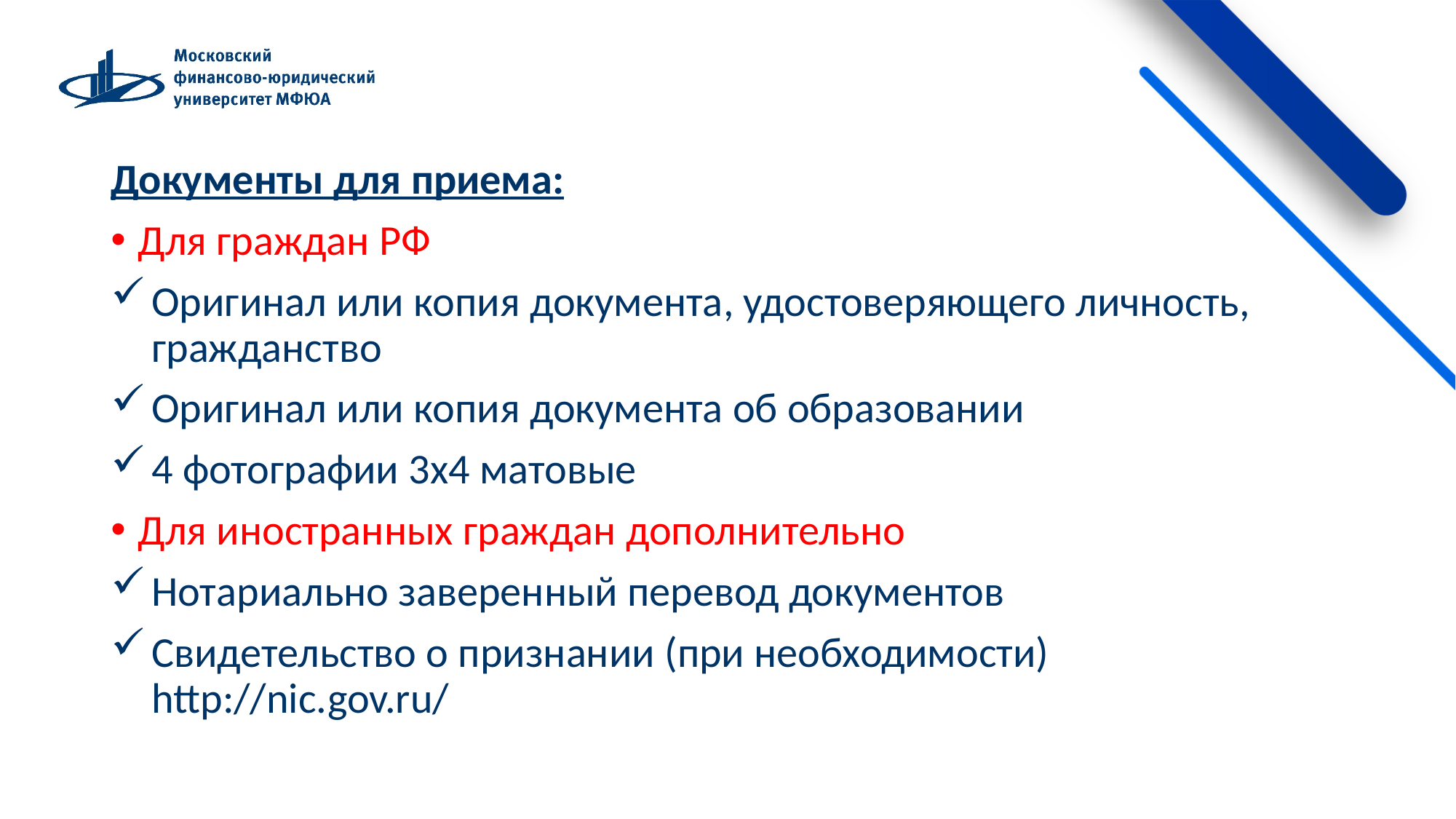

Документы для приема:
Для граждан РФ
Оригинал или копия документа, удостоверяющего личность, гражданство
Оригинал или копия документа об образовании
4 фотографии 3х4 матовые
Для иностранных граждан дополнительно
Нотариально заверенный перевод документов
Свидетельство о признании (при необходимости) http://nic.gov.ru/